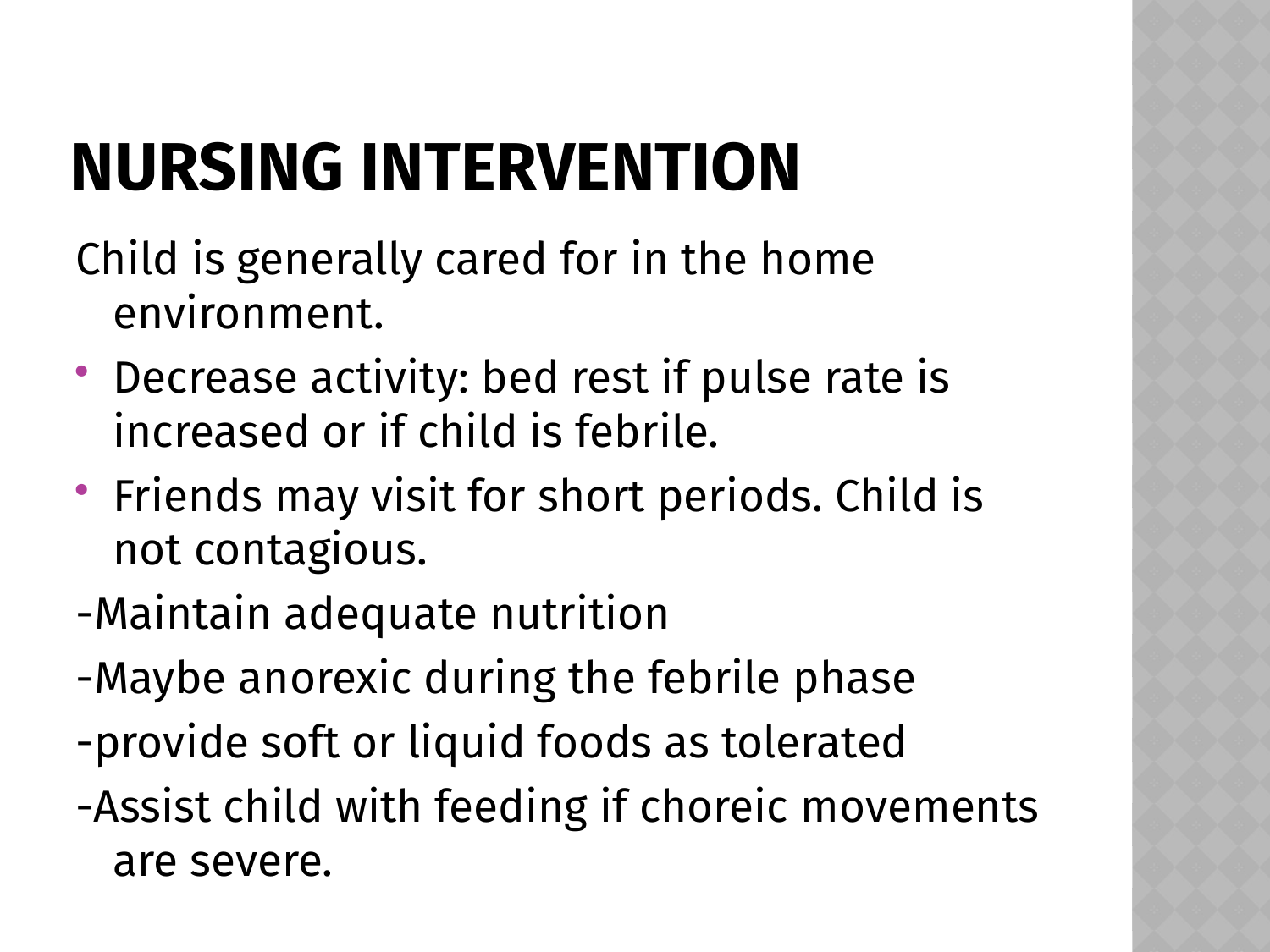

# NURSING INTERVENTION
Child is generally cared for in the home environment.
Decrease activity: bed rest if pulse rate is increased or if child is febrile.
Friends may visit for short periods. Child is not contagious.
-Maintain adequate nutrition
-Maybe anorexic during the febrile phase
-provide soft or liquid foods as tolerated
-Assist child with feeding if choreic movements are severe.